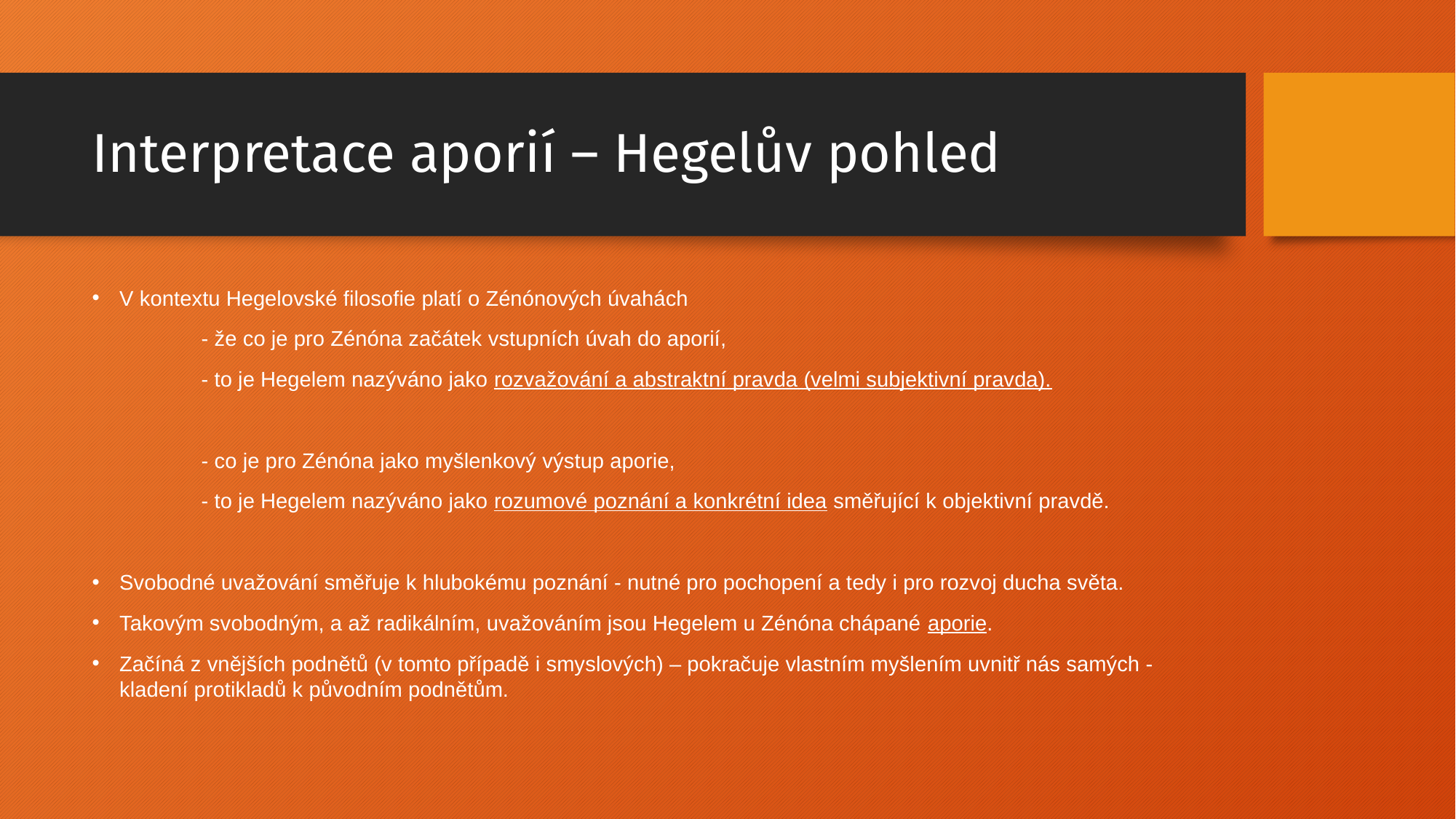

# Interpretace aporií – Hegelův pohled
V kontextu Hegelovské filosofie platí o Zénónových úvahách
	- že co je pro Zénóna začátek vstupních úvah do aporií,
	- to je Hegelem nazýváno jako rozvažování a abstraktní pravda (velmi subjektivní pravda).

	- co je pro Zénóna jako myšlenkový výstup aporie,
	- to je Hegelem nazýváno jako rozumové poznání a konkrétní idea směřující k objektivní pravdě.

Svobodné uvažování směřuje k hlubokému poznání - nutné pro pochopení a tedy i pro rozvoj ducha světa.
Takovým svobodným, a až radikálním, uvažováním jsou Hegelem u Zénóna chápané aporie.
Začíná z vnějších podnětů (v tomto případě i smyslových) – pokračuje vlastním myšlením uvnitř nás samých - kladení protikladů k původním podnětům.